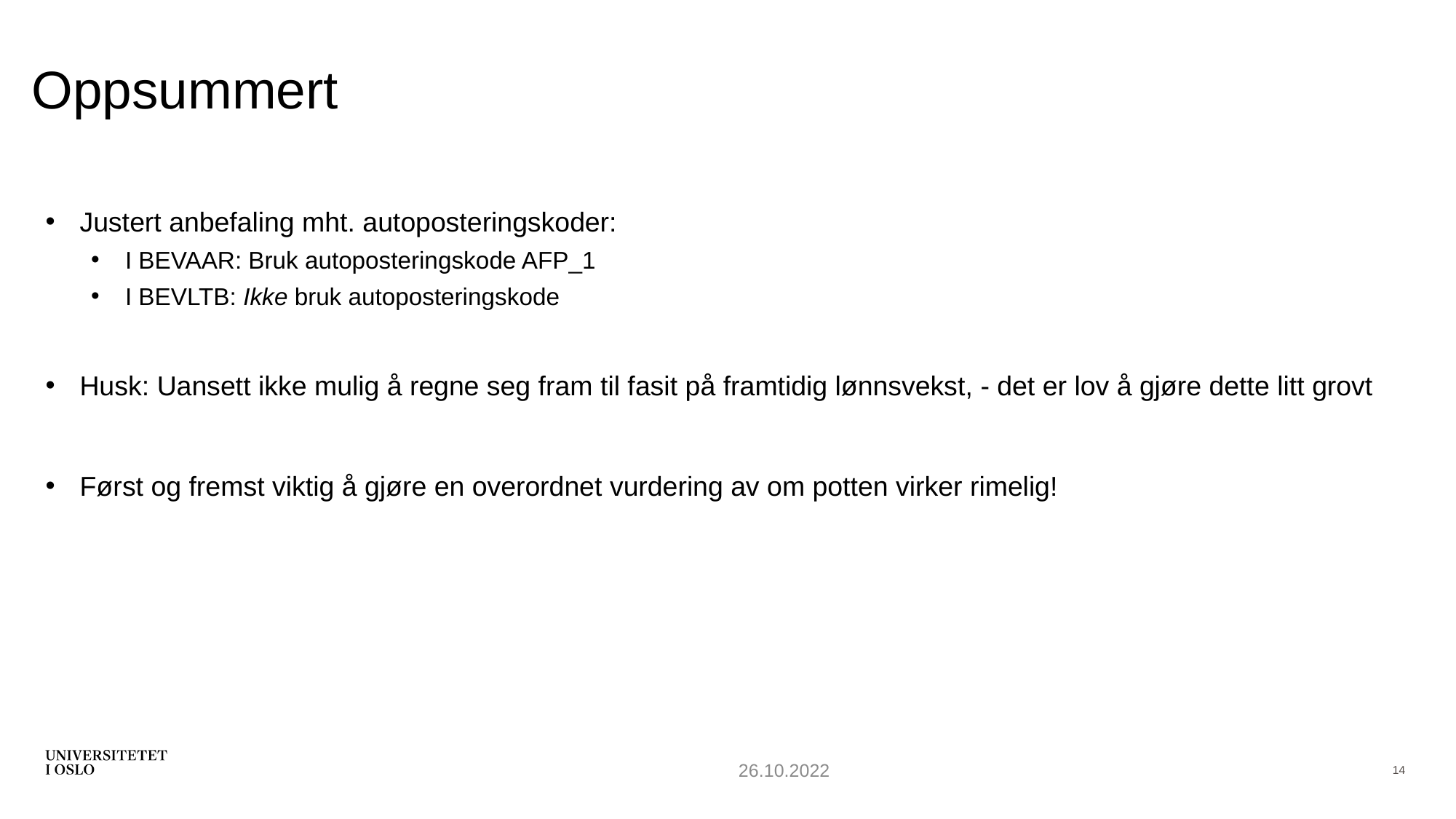

# Oppsummert
Justert anbefaling mht. autoposteringskoder:
I BEVAAR: Bruk autoposteringskode AFP_1
I BEVLTB: Ikke bruk autoposteringskode

Husk: Uansett ikke mulig å regne seg fram til fasit på framtidig lønnsvekst, - det er lov å gjøre dette litt grovt

Først og fremst viktig å gjøre en overordnet vurdering av om potten virker rimelig!

26.10.2022
14